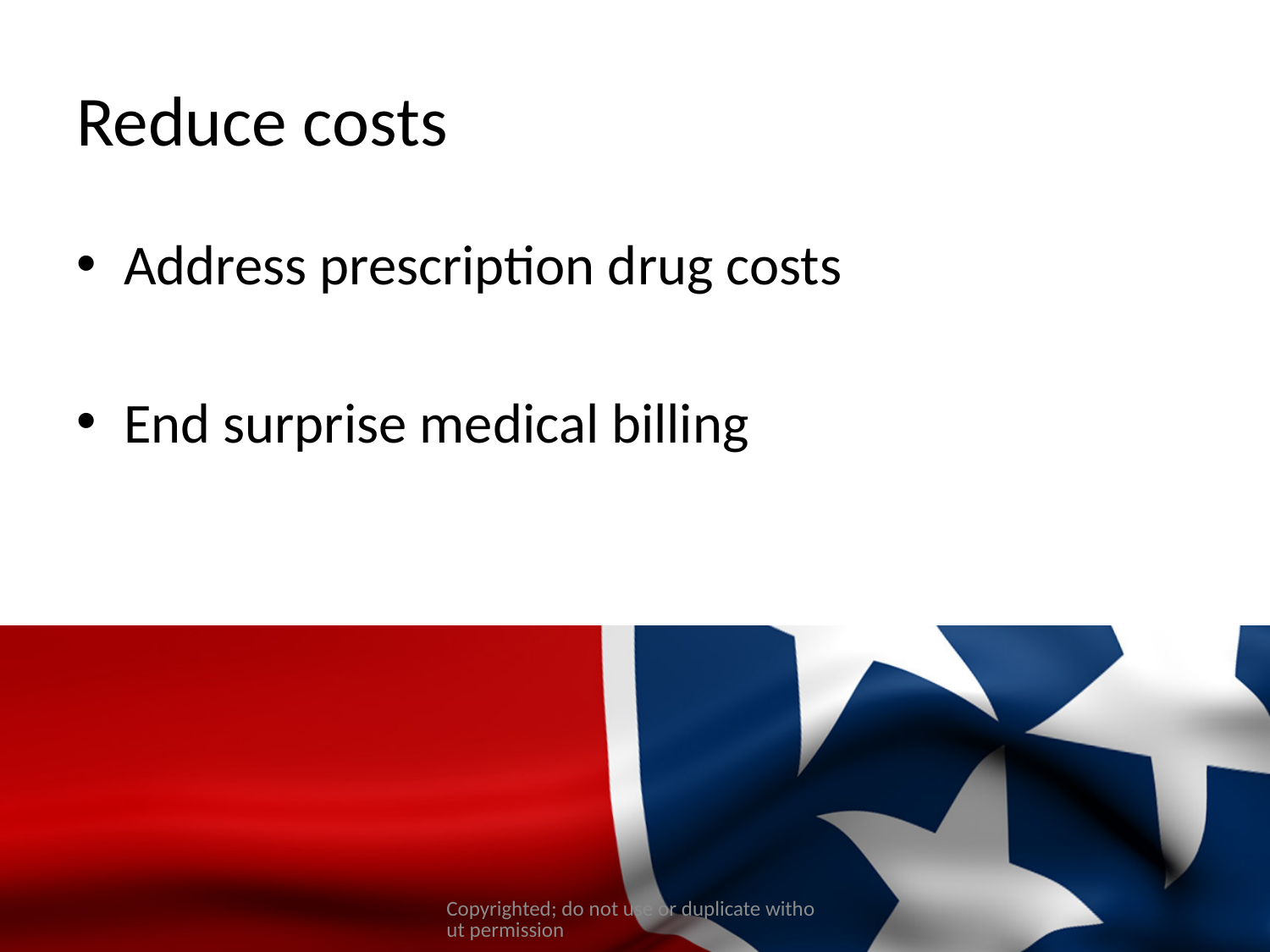

# Reduce costs
Address prescription drug costs

End surprise medical billing
Copyrighted; do not use or duplicate without permission